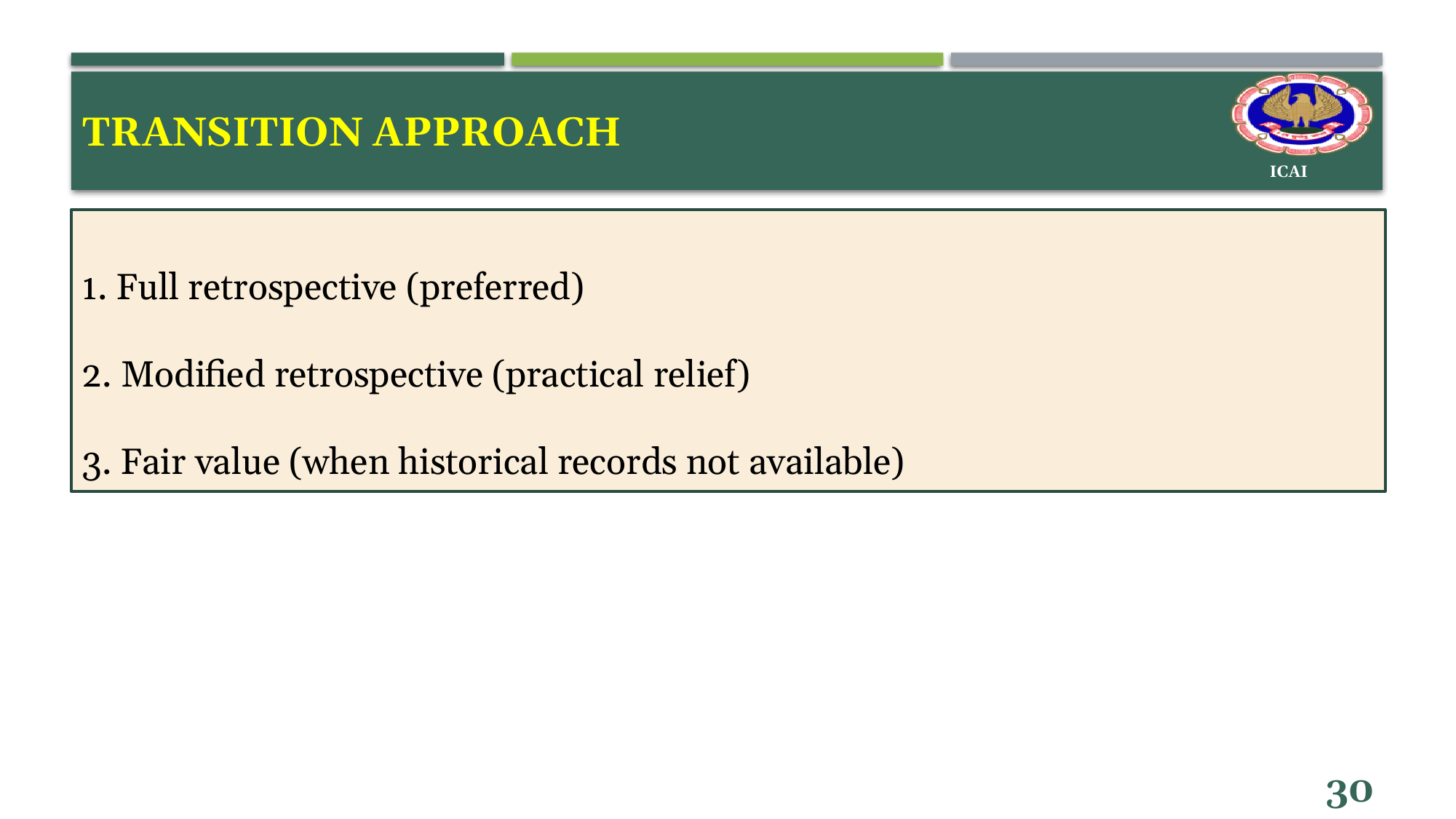

# Transition approach
1. Full retrospective (preferred)
2. Modified retrospective (practical relief)
3. Fair value (when historical records not available)
30